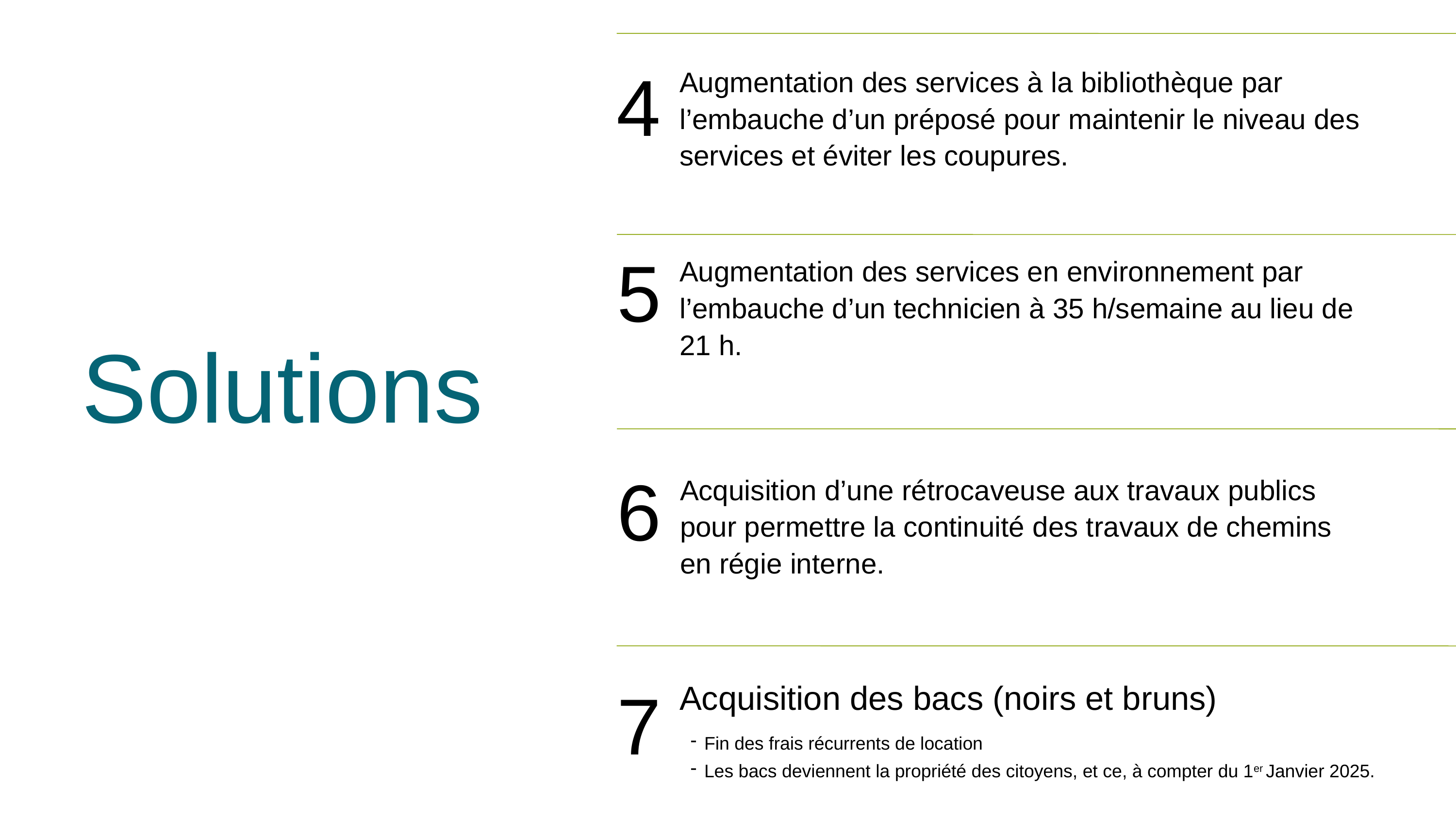

Augmentation des services à la bibliothèque par l’embauche d’un préposé pour maintenir le niveau des services et éviter les coupures.

4

5
Augmentation des services en environnement par l’embauche d’un technicien à 35 h/semaine au lieu de 21 h.

Solutions

6
Acquisition d’une rétrocaveuse aux travaux publics pour permettre la continuité des travaux de chemins en régie interne.

Acquisition des bacs (noirs et bruns)
7
Fin des frais récurrents de location
Les bacs deviennent la propriété des citoyens, et ce, à compter du 1er Janvier 2025.